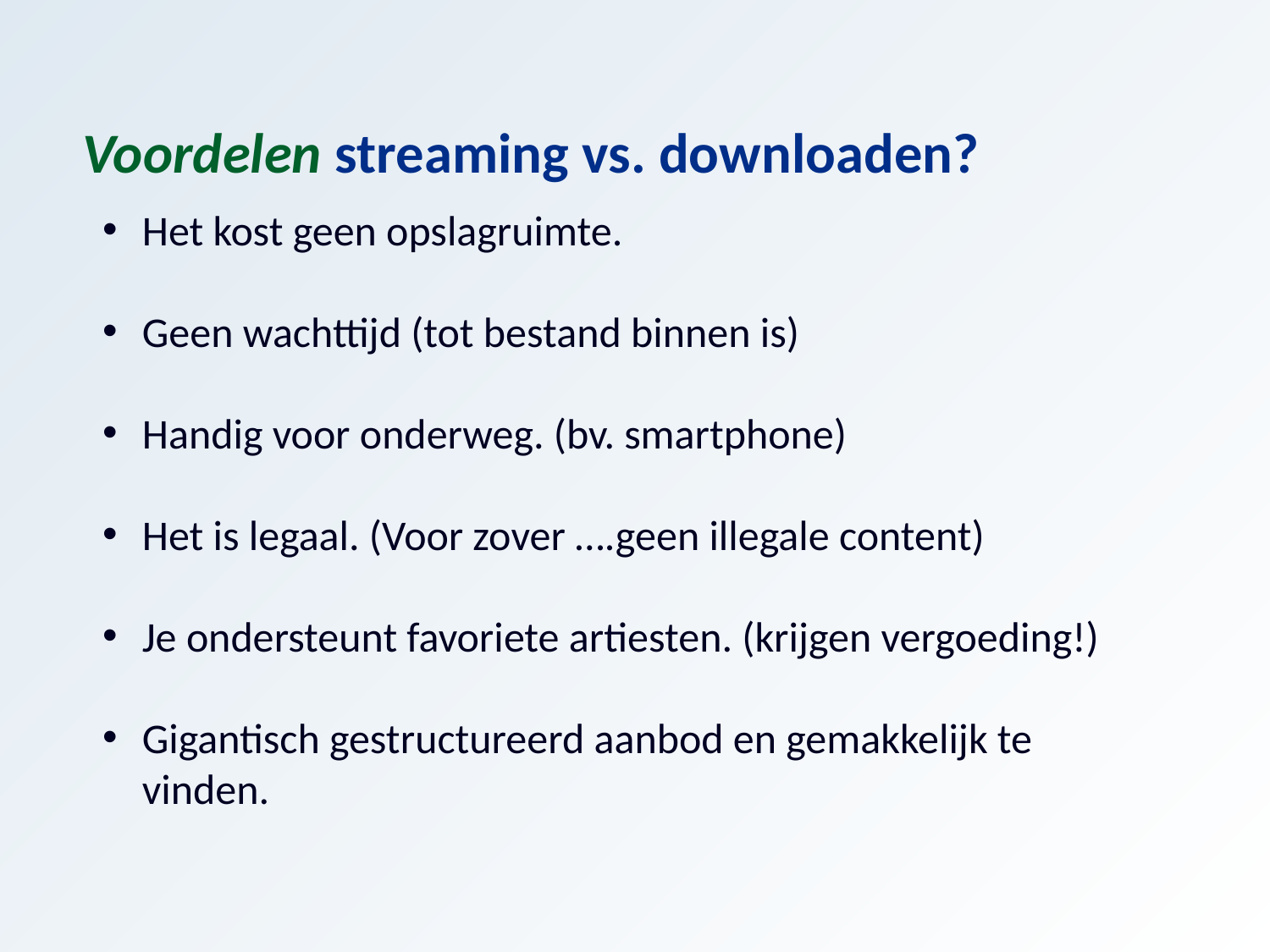

Voordelen streaming vs. downloaden?
Het kost geen opslagruimte.
Geen wachttijd (tot bestand binnen is)
Handig voor onderweg. (bv. smartphone)
Het is legaal. (Voor zover ….geen illegale content)
Je ondersteunt favoriete artiesten. (krijgen vergoeding!)
Gigantisch gestructureerd aanbod en gemakkelijk te vinden.